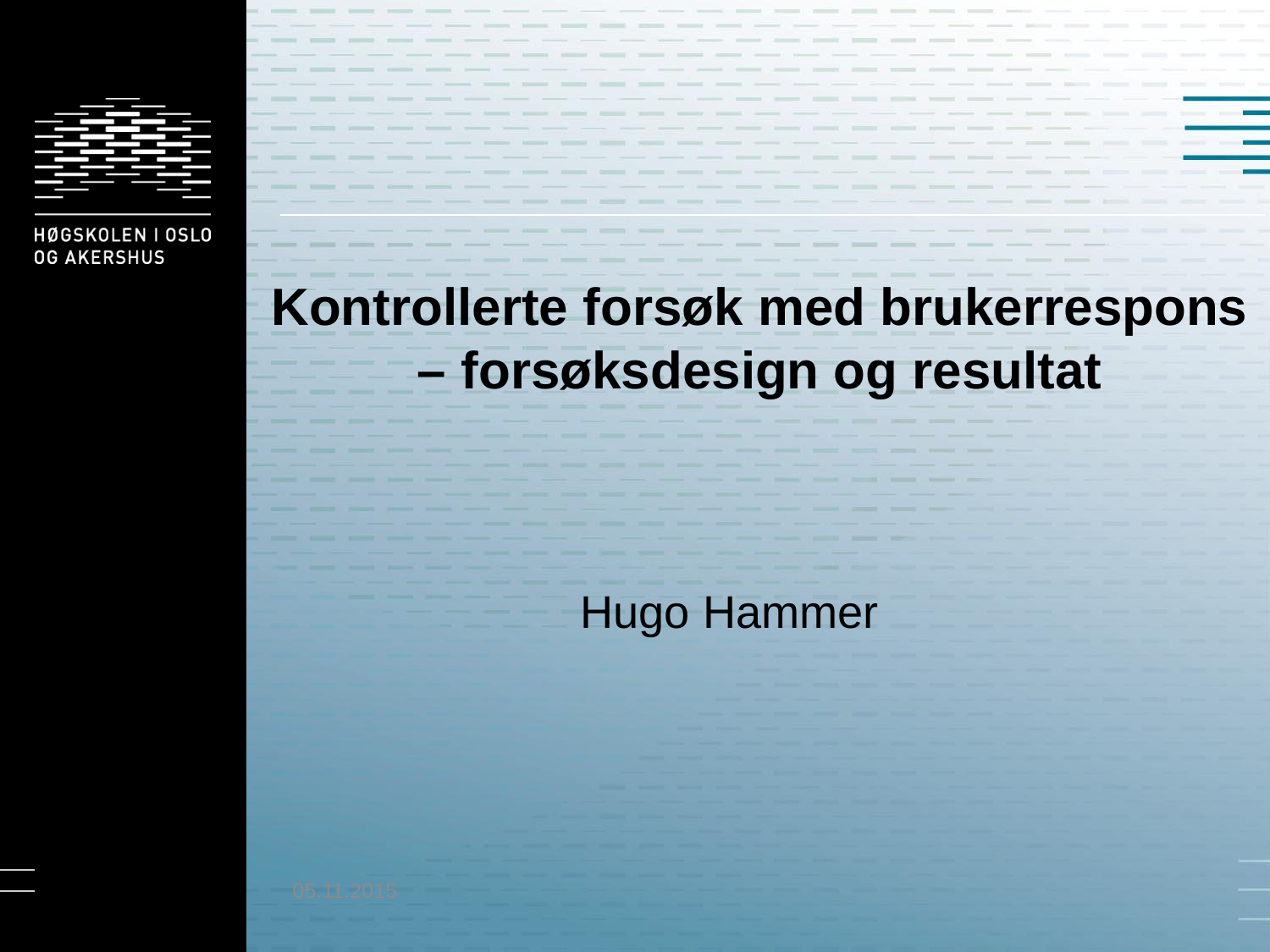

# Kontrollerte forsøk med brukerrespons – forsøksdesign og resultat

Hugo Hammer

05.11.2015